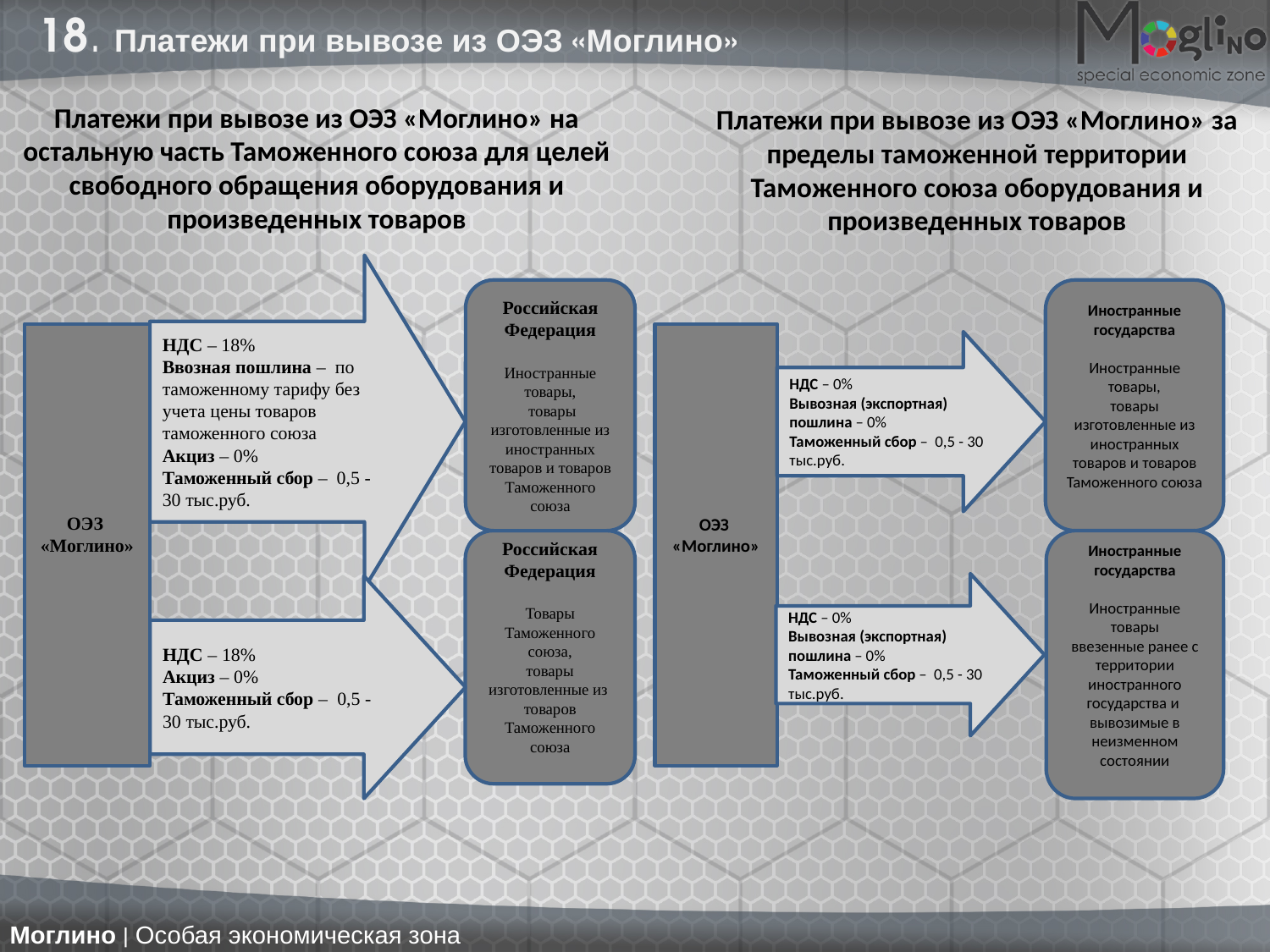

18. Платежи при вывозе из ОЭЗ «Моглино»
Платежи при вывозе из ОЭЗ «Моглино» на остальную часть Таможенного союза для целей свободного обращения оборудования и произведенных товаров
Платежи при вывозе из ОЭЗ «Моглино» за пределы таможенной территории Таможенного союза оборудования и произведенных товаров

НДС – 18%
Ввозная пошлина –  по таможенному тарифу без учета цены товаров таможенного союза
Акциз – 0%
Таможенный сбор –  0,5 - 30 тыс.руб.

Российская Федерация

Иностранные товары,
 товары изготовленные из иностранных товаров и товаров Таможенного союза
ОЭЗ
«Моглино»

Российская Федерация

Товары Таможенного союза,
товары изготовленные из  товаров Таможенного союза

НДС – 18%
Акциз – 0%
Таможенный сбор –  0,5 - 30 тыс.руб.

Иностранные государства

Иностранные товары,
товары изготовленные из иностранных товаров и товаров Таможенного союза

ОЭЗ
«Моглино»

НДС – 0%
Вывозная (экспортная) пошлина – 0%
Таможенный сбор –  0,5 - 30 тыс.руб.

Иностранные государства

Иностранные товары
ввезенные ранее с территории иностранного государства и
вывозимые в неизменном состоянии

НДС – 0%
Вывозная (экспортная) пошлина – 0%
Таможенный сбор –  0,5 - 30 тыс.руб.

Моглино | Особая экономическая зона